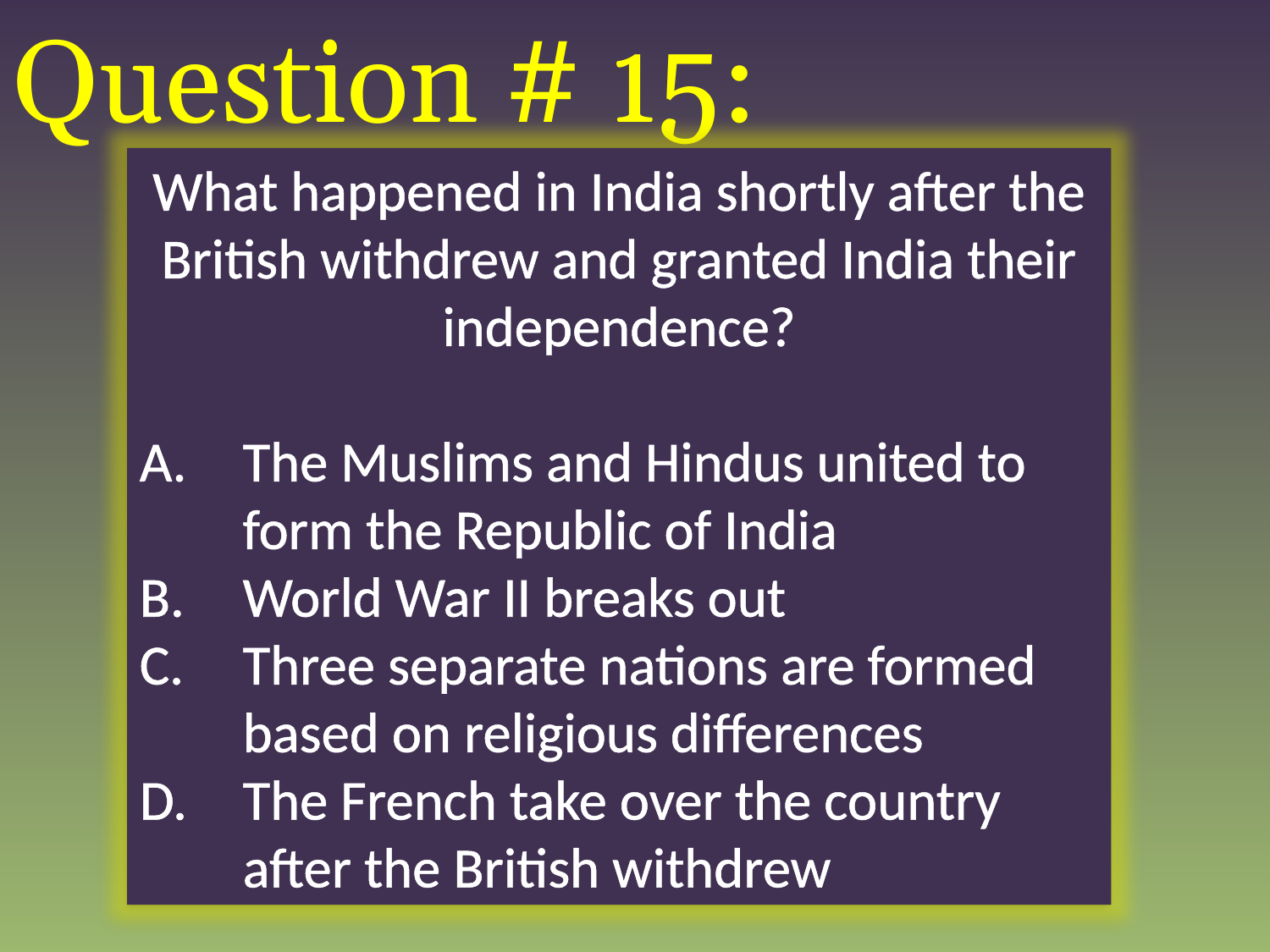

Question # 15:
What happened in India shortly after the British withdrew and granted India their independence?

The Muslims and Hindus united to form the Republic of India
World War II breaks out
Three separate nations are formed based on religious differences
The French take over the country after the British withdrew